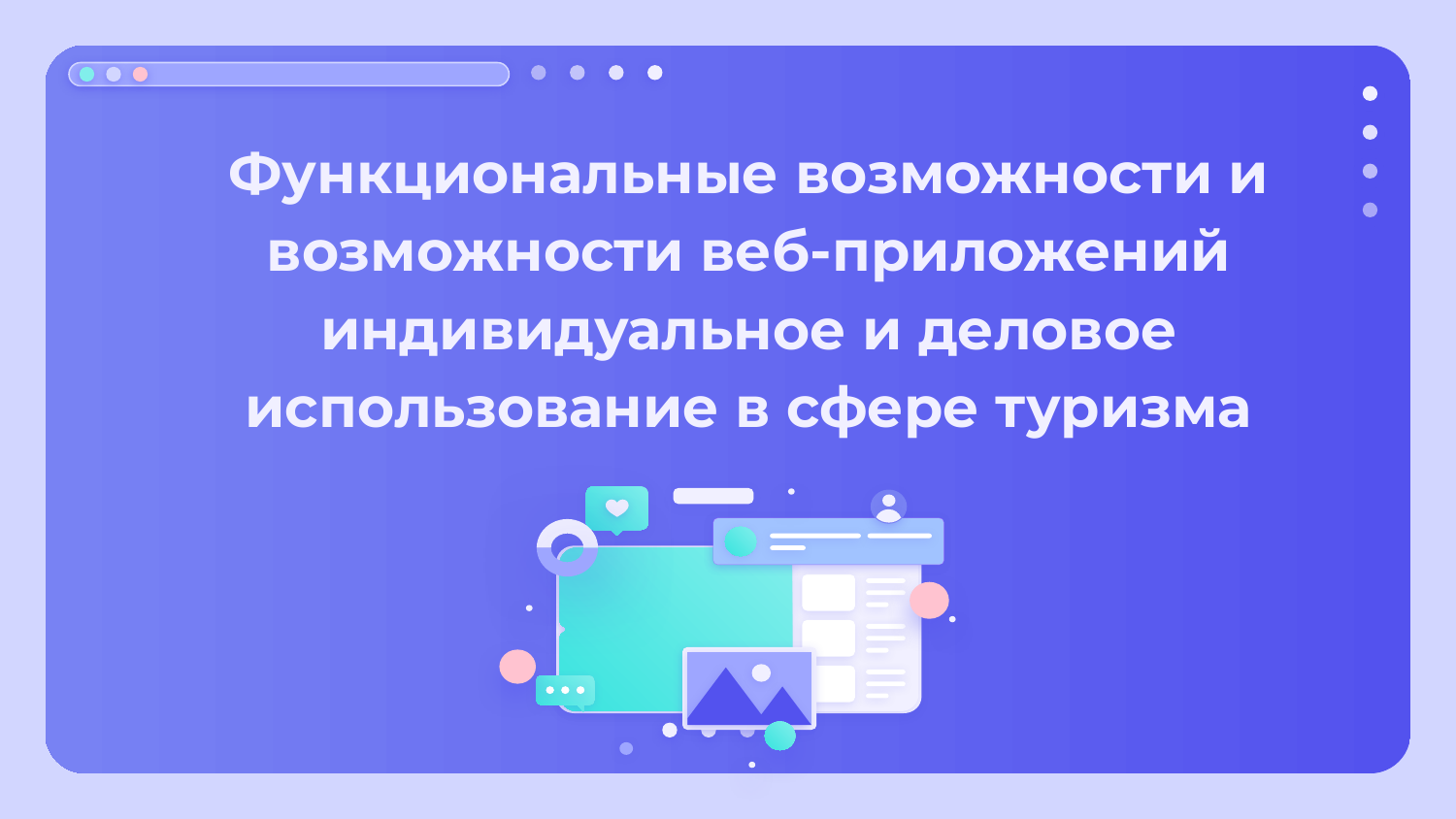

# Функциональные возможности и возможности веб-приложений индивидуальное и деловое использование в сфере туризма